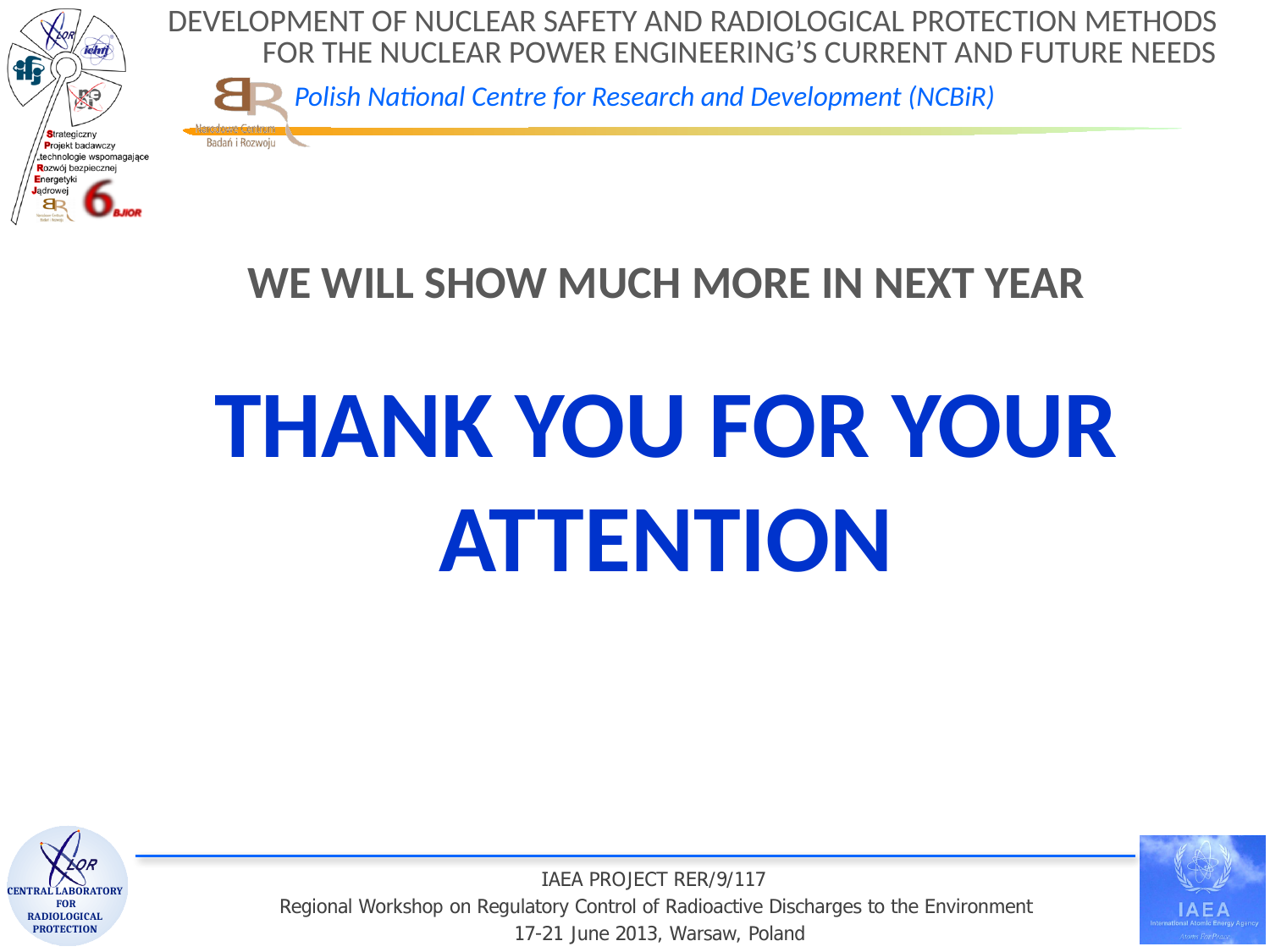

WE WILL SHOW MUCH MORE IN NEXT YEAR
# THANK YOU FOR YOUR ATTENTION